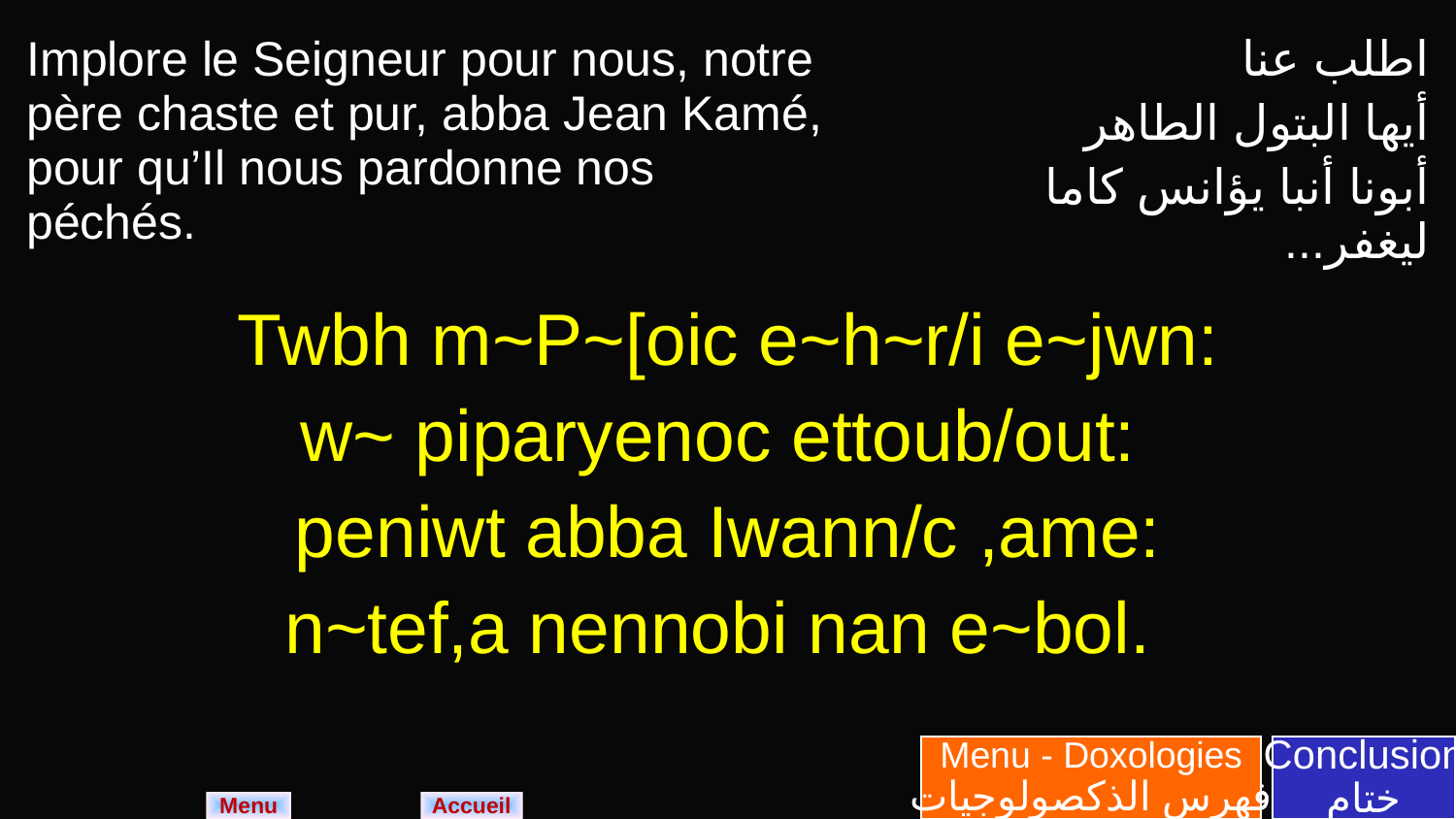

| Implore le Seigneur pour nous, notre père chaste et pur, abba Jean Kamé, pour qu’Il nous pardonne nos péchés. | اطلب عنا أيها البتول الطاهر أبونا أنبا يؤانس كاما ليغفر... |
| --- | --- |
| Twbh m~P~[oic e~h~r/i e~jwn: w~ piparyenoc ettoub/out: peniwt abba Iwann/c ,ame: n~tef,a nennobi nan e~bol. |  |
Menu - Doxologies
فهرس الذكصولوجيات
Conclusion
ختام
Menu